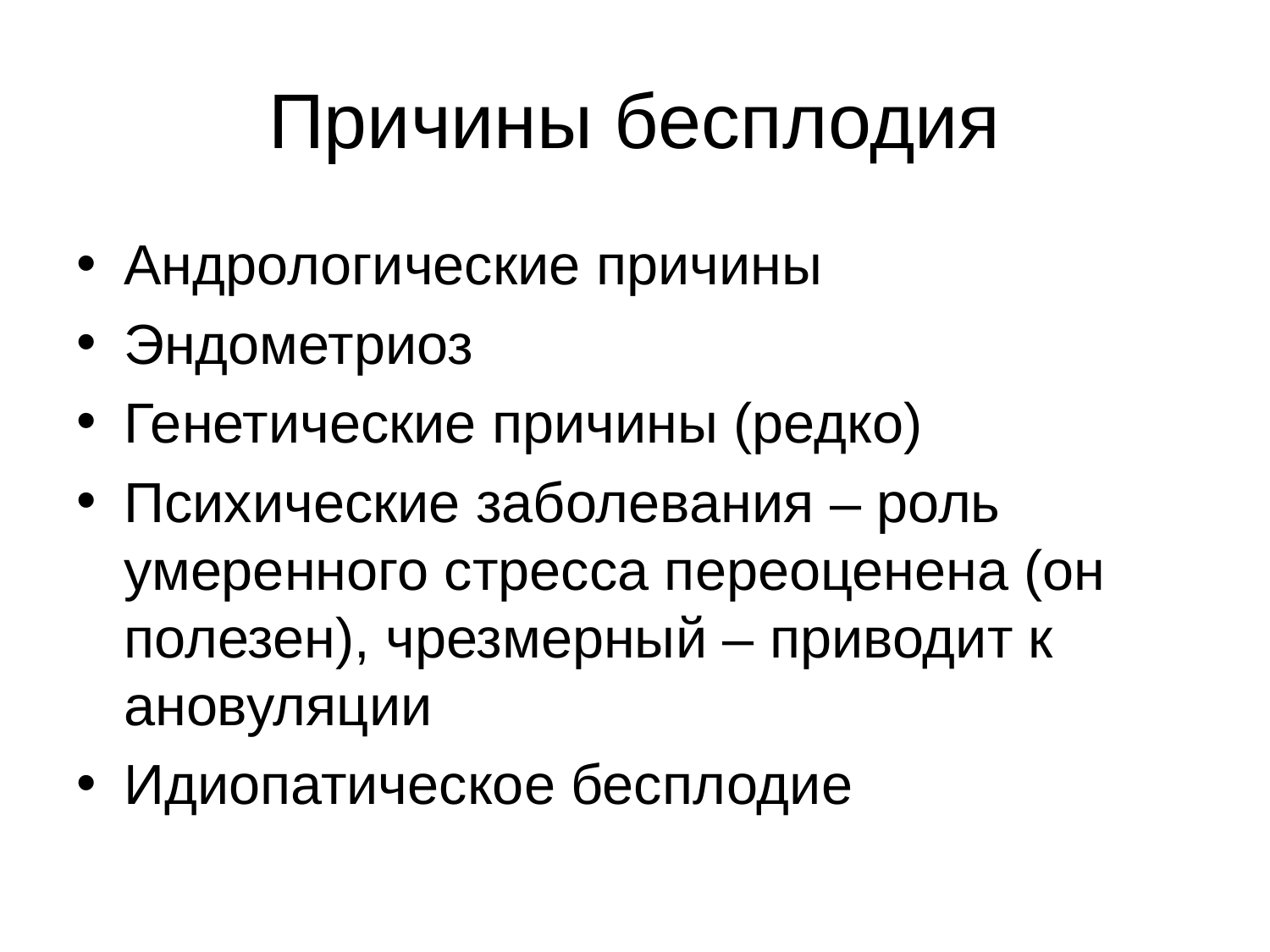

# Причины бесплодия
Андрологические причины
Эндометриоз
Генетические причины (редко)
Психические заболевания – роль умеренного стресса переоценена (он полезен), чрезмерный – приводит к ановуляции
Идиопатическое бесплодие